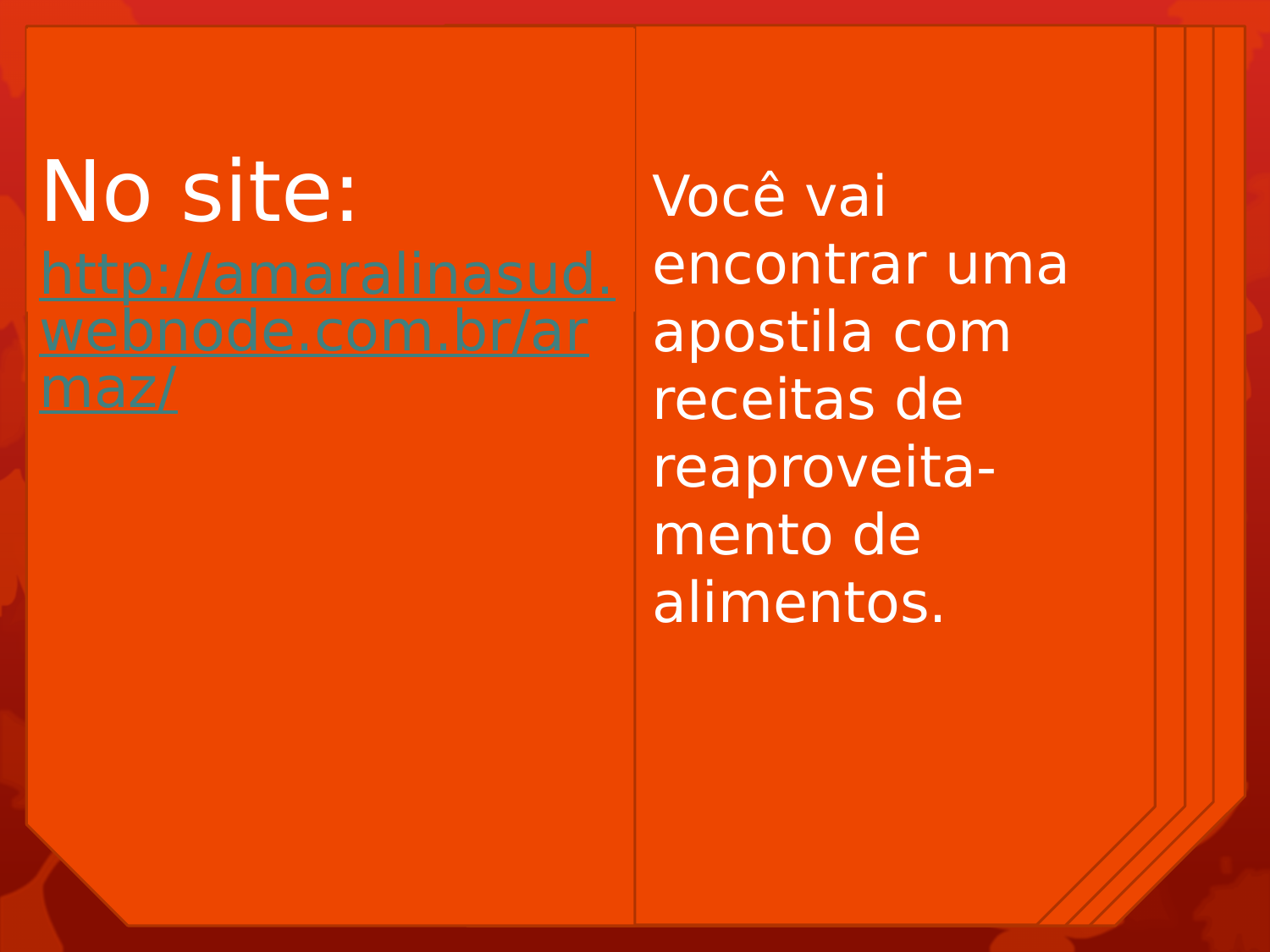

No site:
http://amaralinasud.webnode.com.br/armaz/

Você vai encontrar uma apostila com receitas de reaproveita-mento de alimentos.